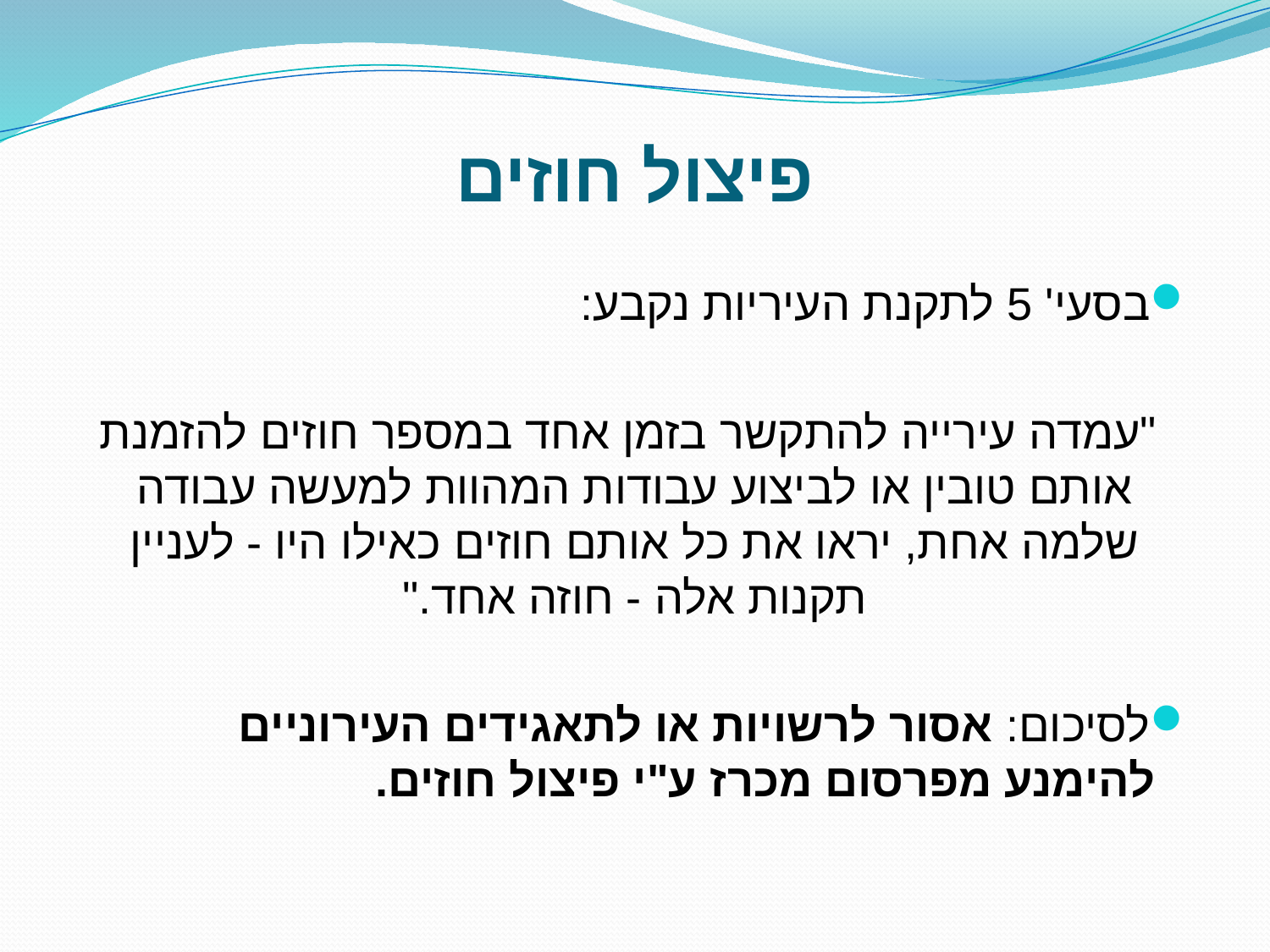

# פיצול חוזים
בסעי' 5 לתקנת העיריות נקבע:

 "עמדה עירייה להתקשר בזמן אחד במספר חוזים להזמנת אותם טובין או לביצוע עבודות המהוות למעשה עבודה שלמה אחת, יראו את כל אותם חוזים כאילו היו - לעניין תקנות אלה - חוזה אחד."

לסיכום: אסור לרשויות או לתאגידים העירוניים להימנע מפרסום מכרז ע"י פיצול חוזים.